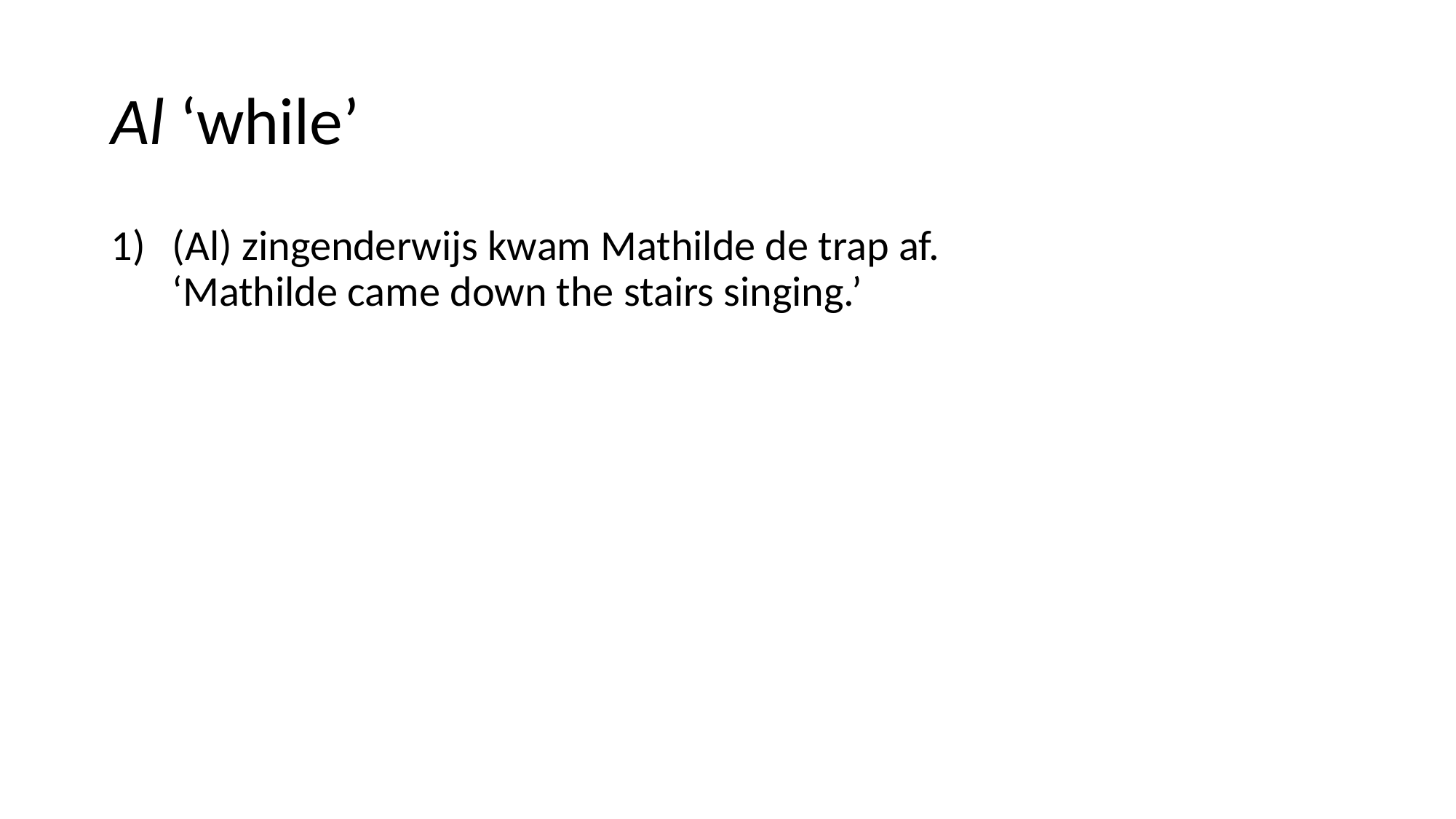

# Al ‘while’
(Al) zingenderwijs kwam Mathilde de trap af.
‘Mathilde came down the stairs singing.’